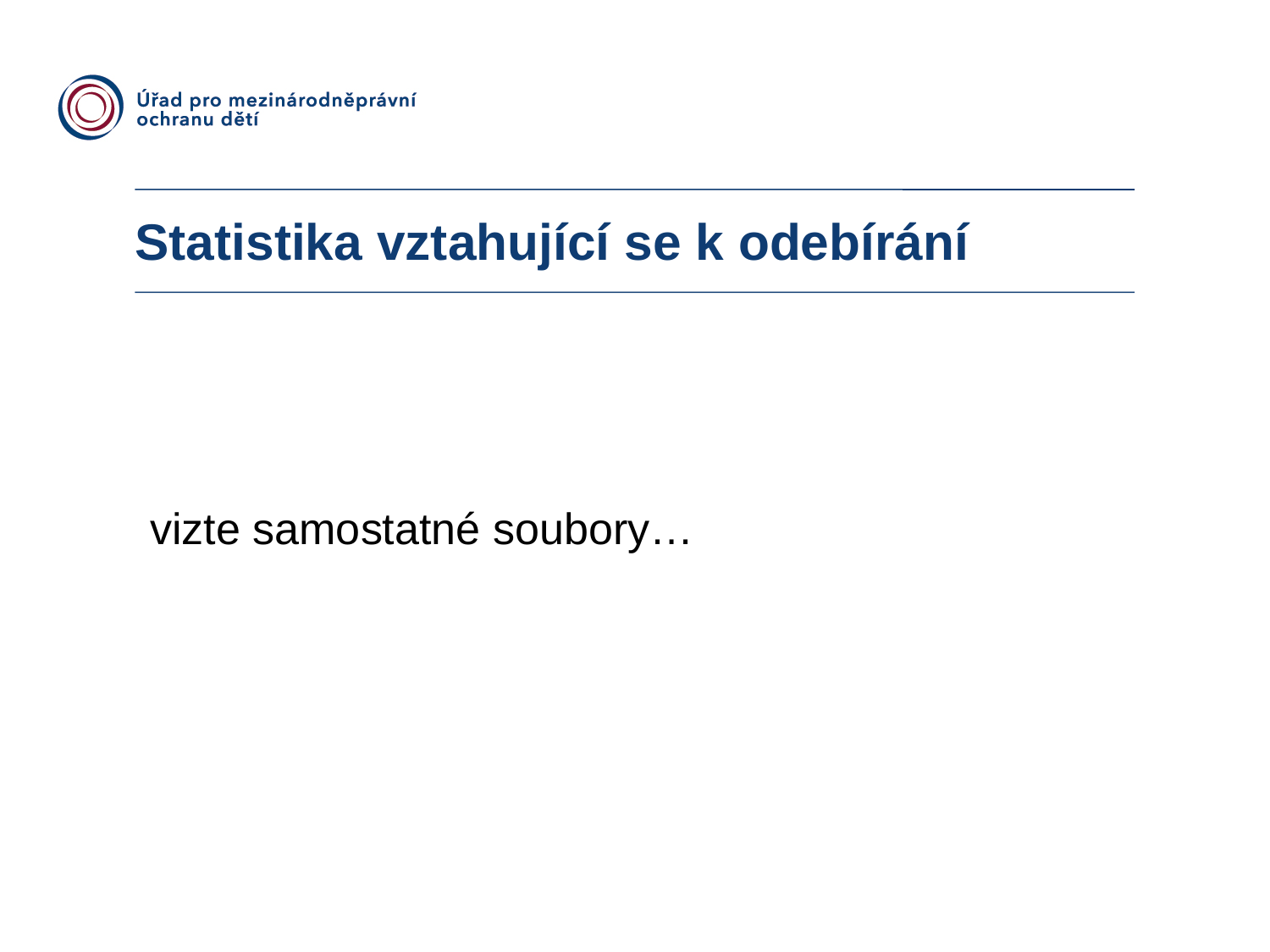

Statistika vztahující se k odebírání

vizte samostatné soubory…